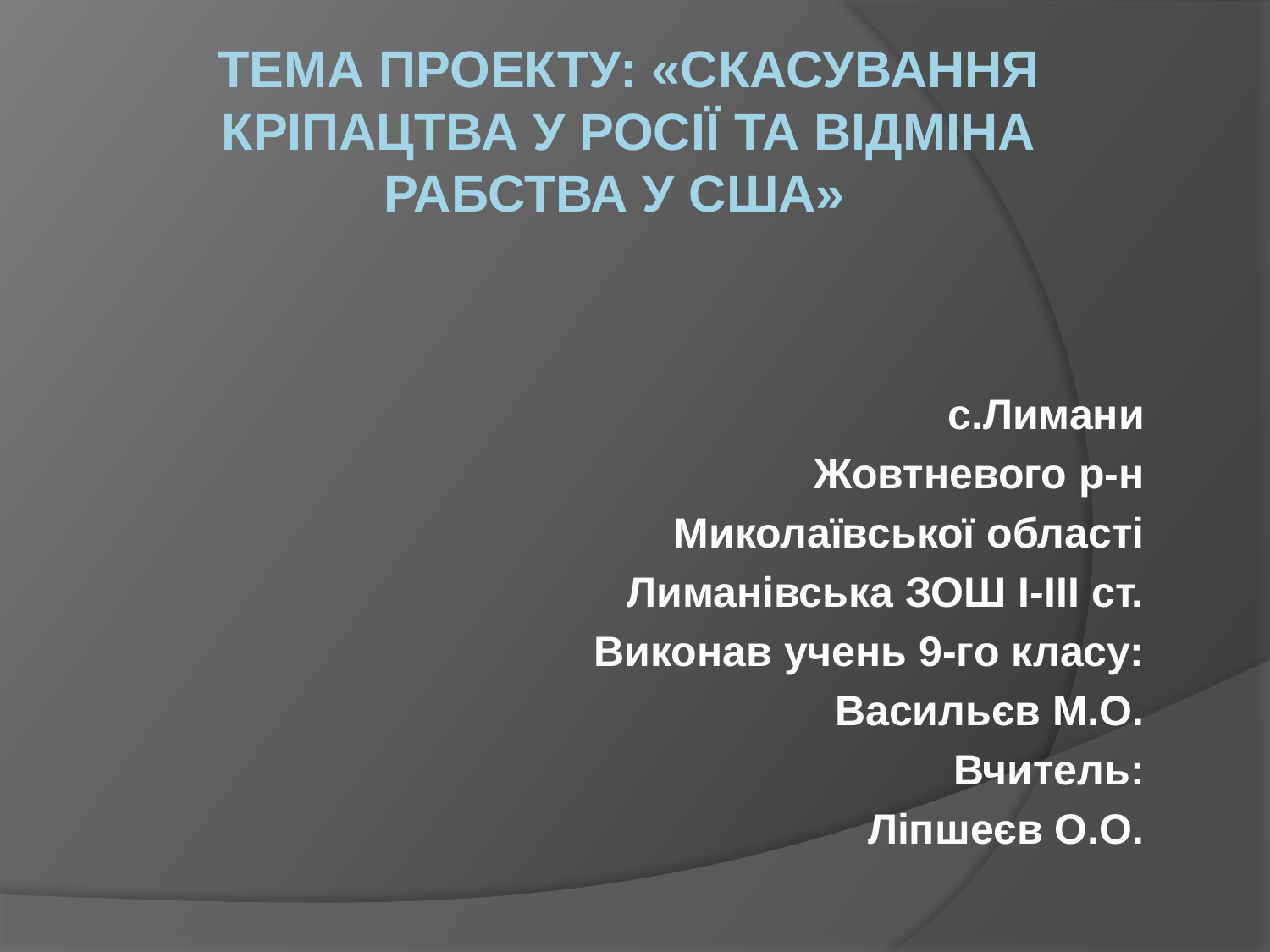

# Тема проекту: «Скасування кріпацтва у Росії та відміна рабства у США»
с.Лимани
Жовтневого р-н
Миколаївської області
Лиманівська ЗОШ І-ІІІ ст.
Виконав учень 9-го класу:
Васильєв М.О.
Вчитель:
Ліпшеєв О.О.